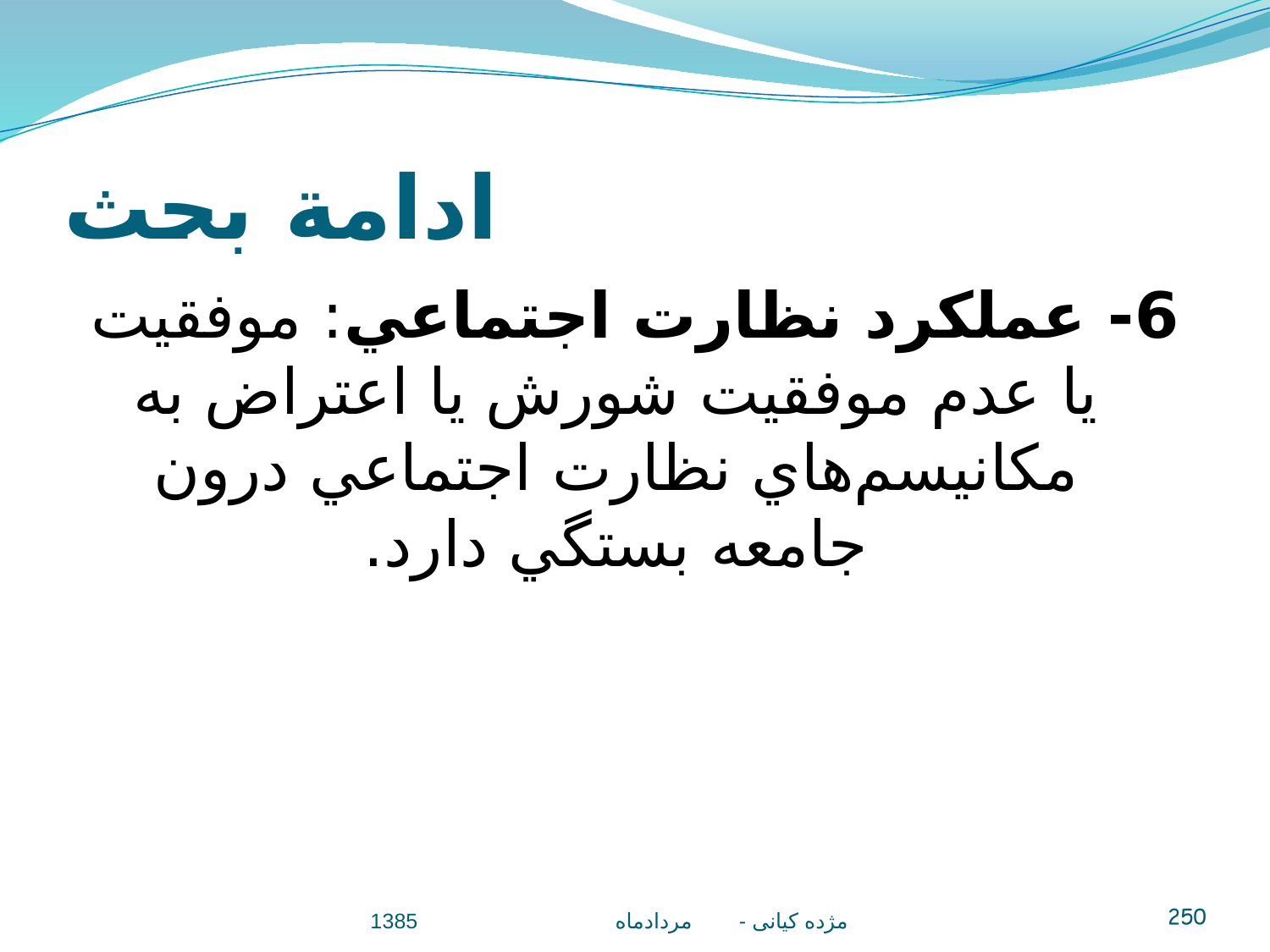

# ادامة بحث
6- عملکرد نظارت اجتماعي: موفقيت يا عدم موفقيت شورش يا اعتراض به مکانيسم‌هاي نظارت اجتماعي درون جامعه بستگي دارد.

مژده کيانی - مردادماه 1385
250